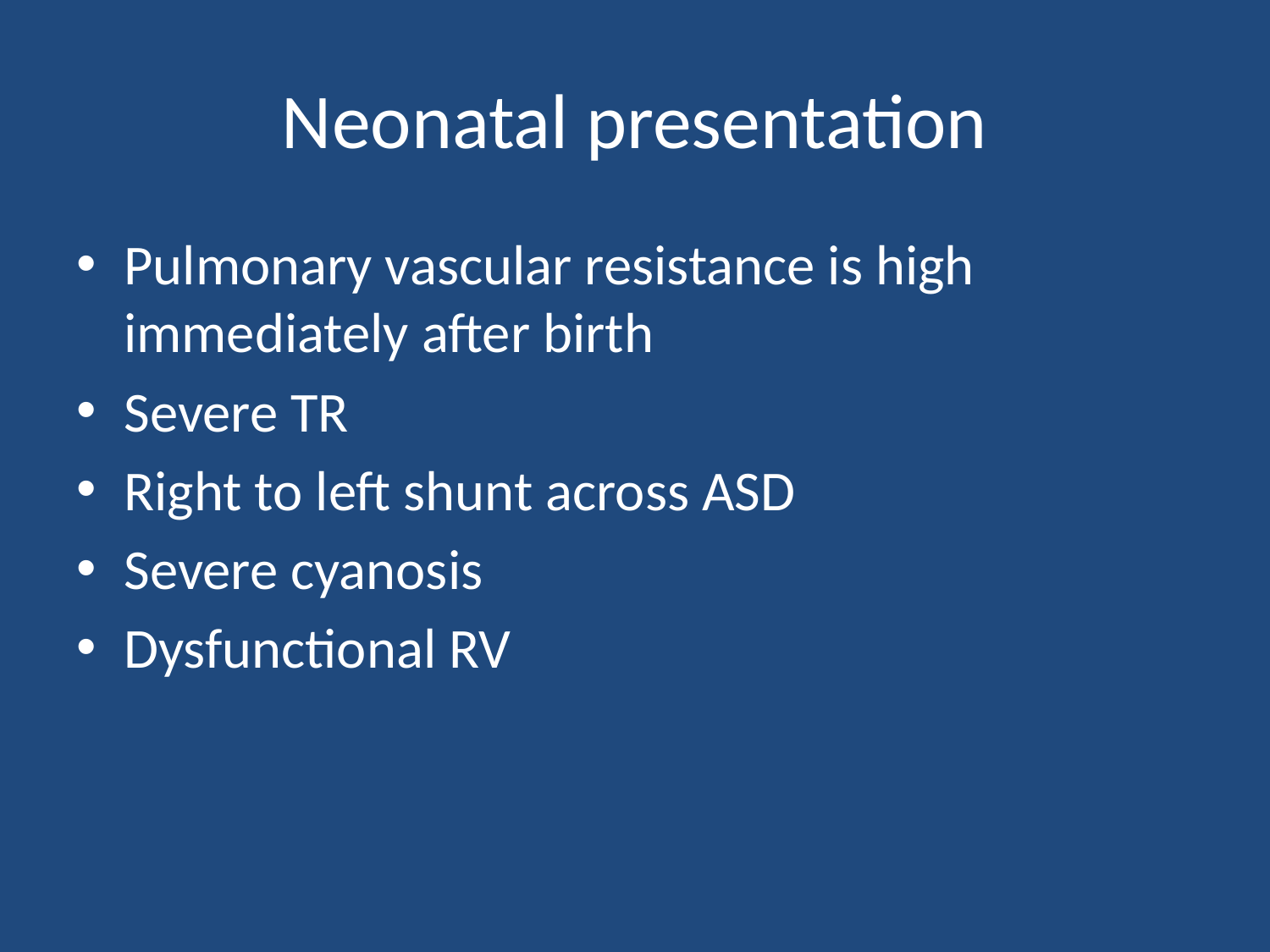

# Neonatal presentation
Pulmonary vascular resistance is high immediately after birth
Severe TR
Right to left shunt across ASD
Severe cyanosis
Dysfunctional RV